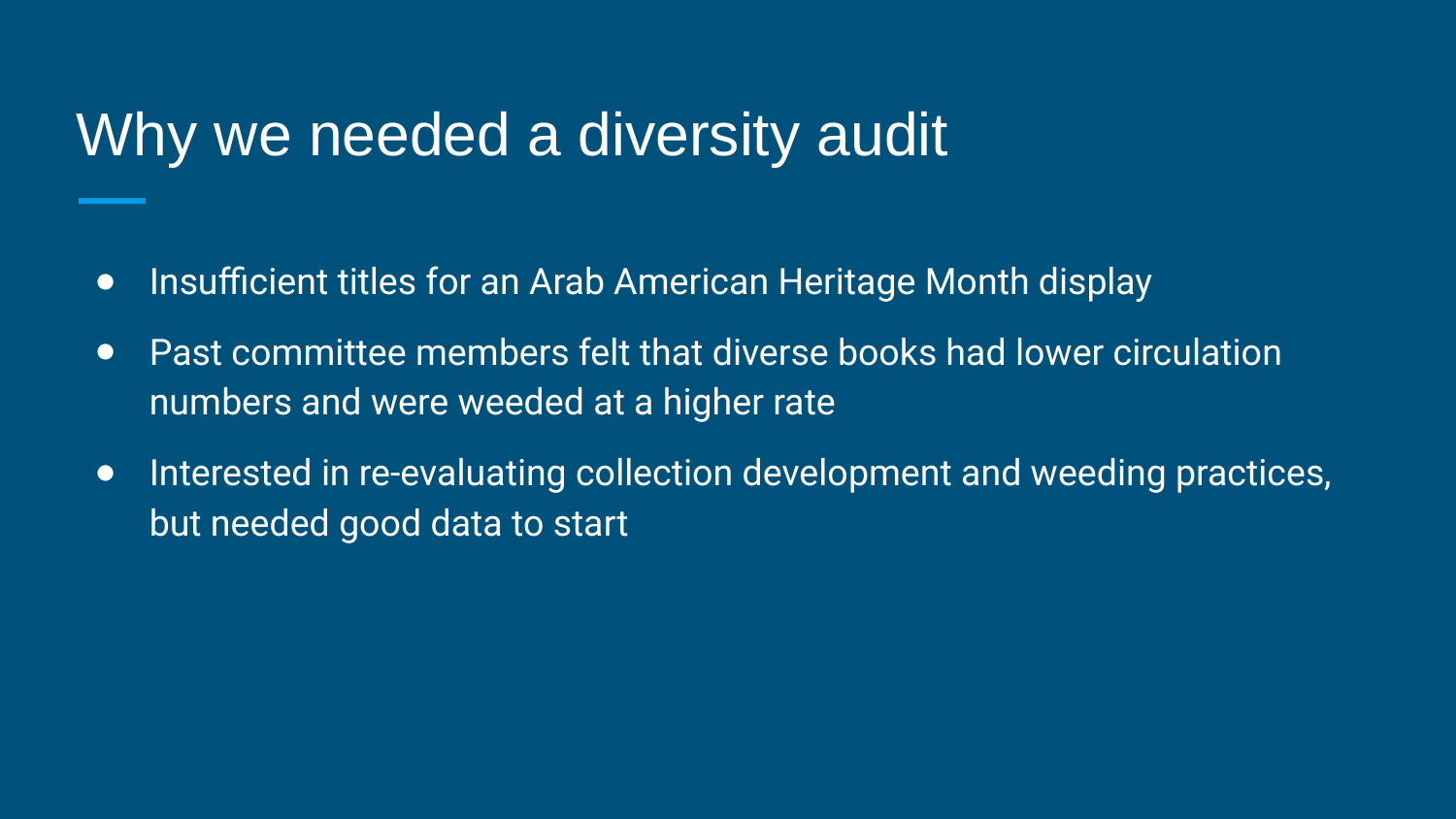

# Why we needed a diversity audit
Insufficient titles for an Arab American Heritage Month display
Past committee members felt that diverse books had lower circulation numbers and were weeded at a higher rate
Interested in re-evaluating collection development and weeding practices, but needed good data to start